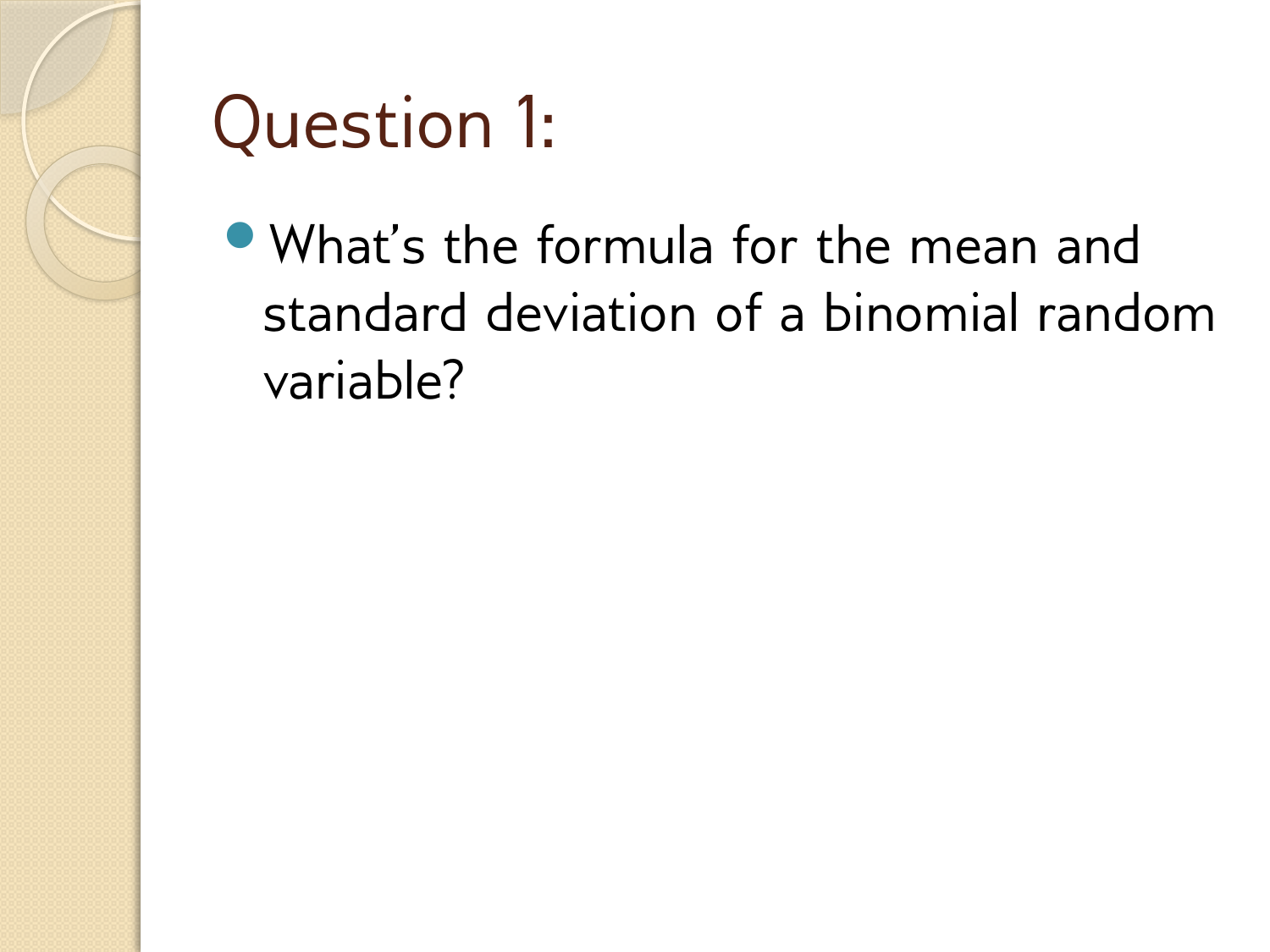

# Question 1:
What’s the formula for the mean and standard deviation of a binomial random variable?